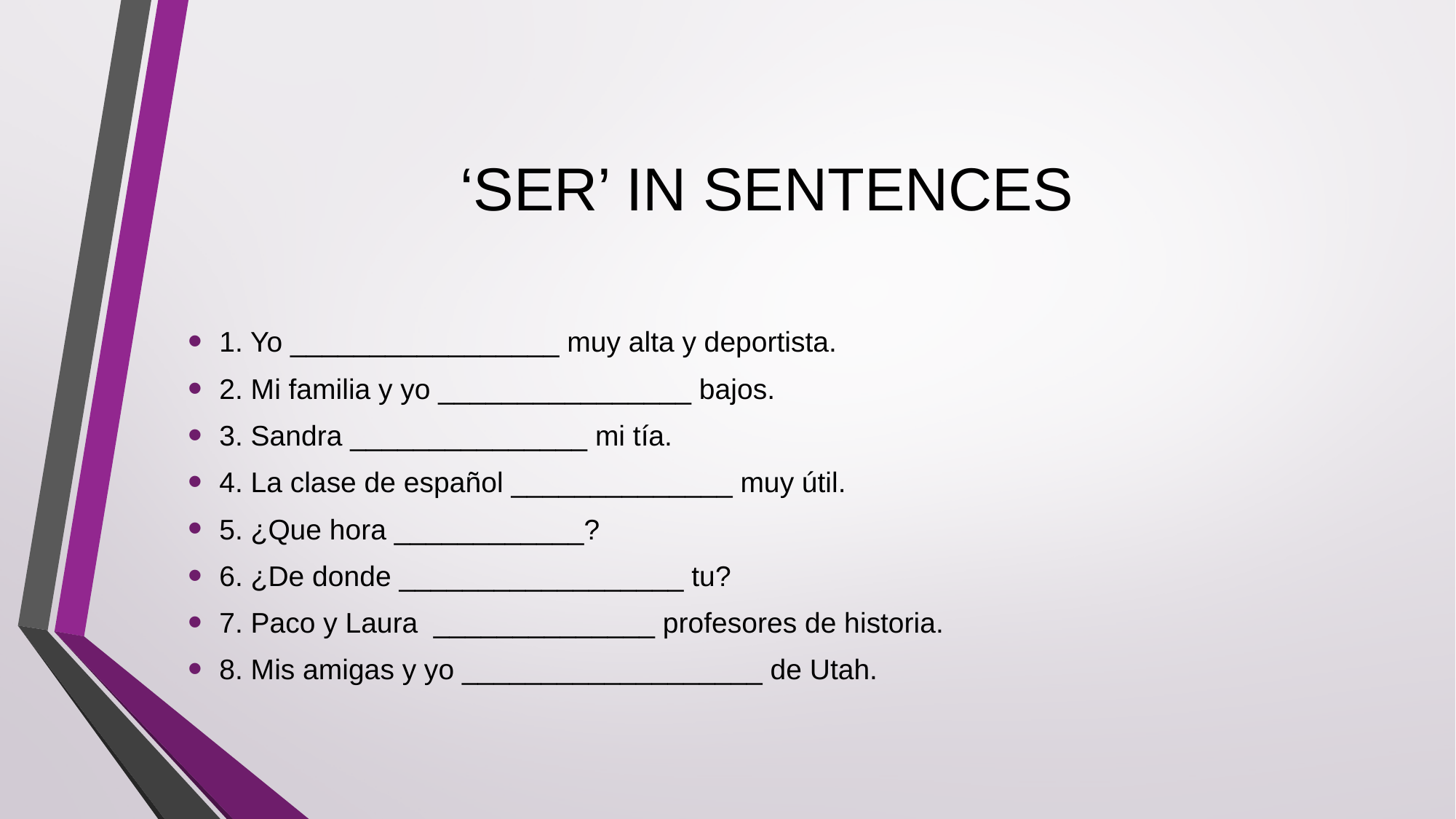

# ‘SER’ IN SENTENCES
1. Yo _________________ muy alta y deportista.
2. Mi familia y yo ________________ bajos.
3. Sandra _______________ mi tía.
4. La clase de español ______________ muy útil.
5. ¿Que hora ____________?
6. ¿De donde __________________ tu?
7. Paco y Laura  ______________ profesores de historia.
8. Mis amigas y yo ___________________ de Utah.